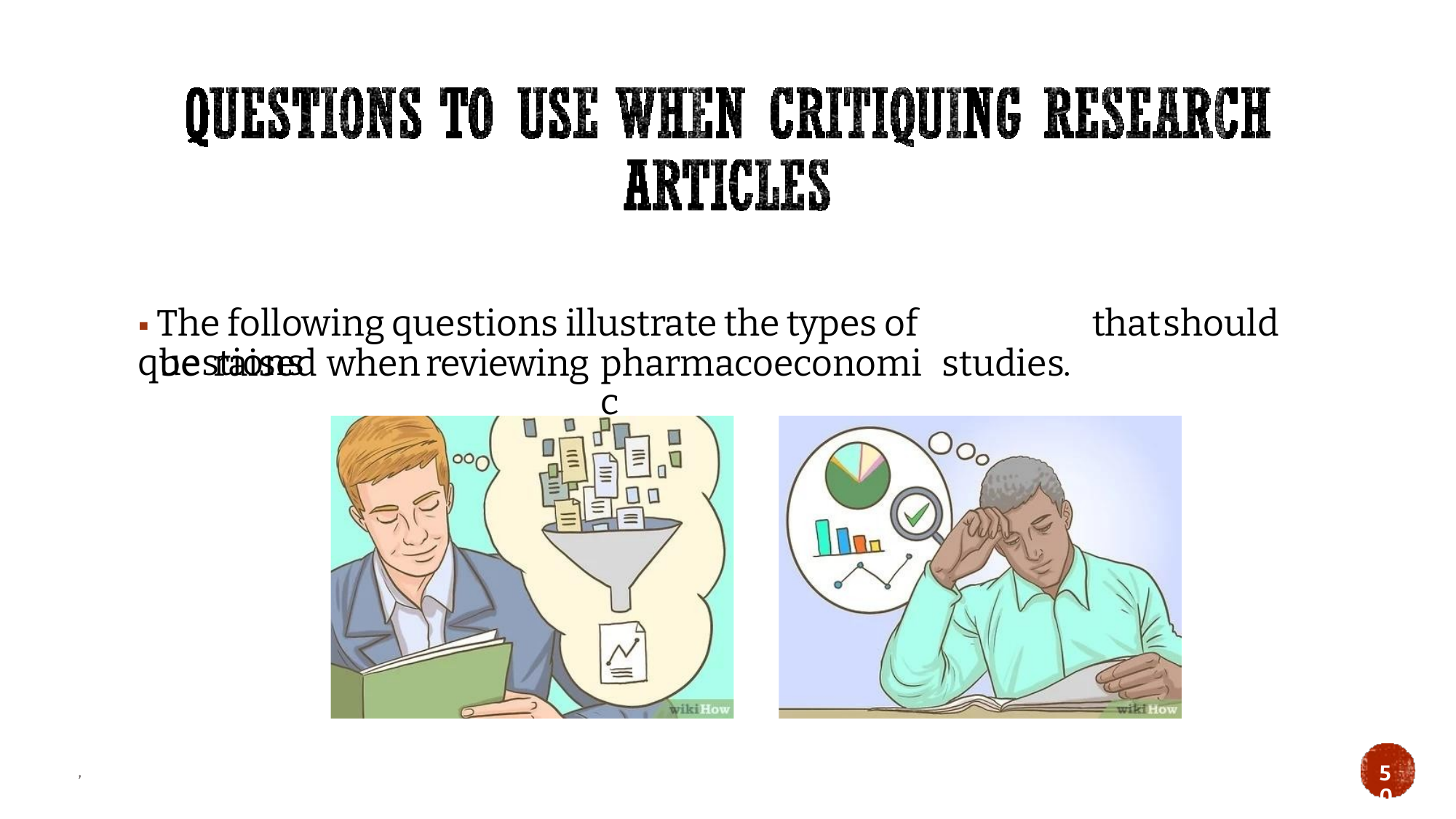

▪ The following questions illustrate the types of questions
that
should
be
raised
when
reviewing
pharmacoeconomic
studies.

50
,